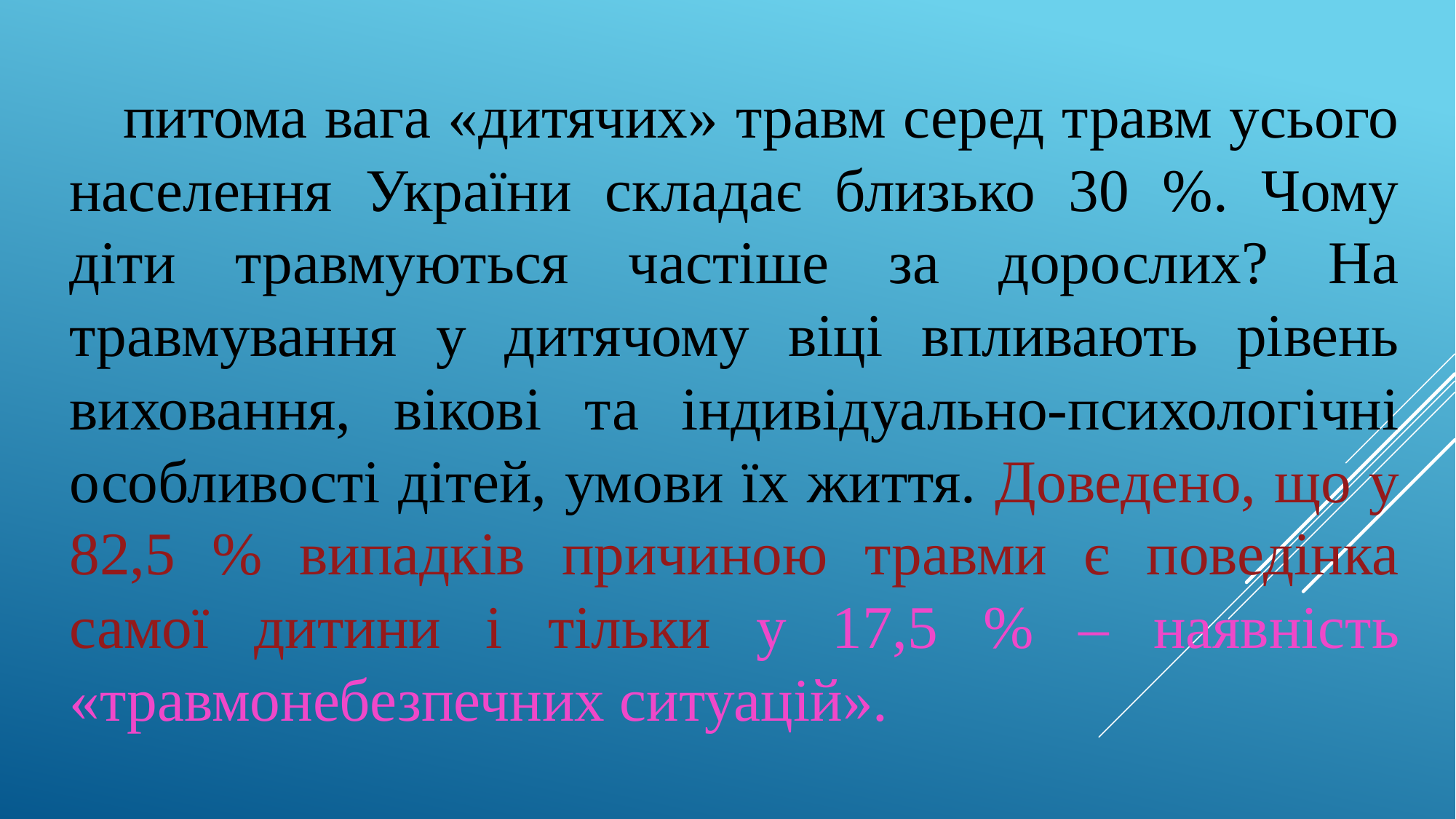

питома вага «дитячих» травм серед травм усього населення України складає близько 30 %. Чому діти травмуються частіше за дорослих? На травмування у дитячому віці впливають рівень виховання, вікові та індивідуально-психологічні особливості дітей, умови їх життя. Доведено, що у 82,5 % випадків причиною травми є поведінка самої дитини і тільки у 17,5 % – наявність «травмонебезпечних ситуацій».